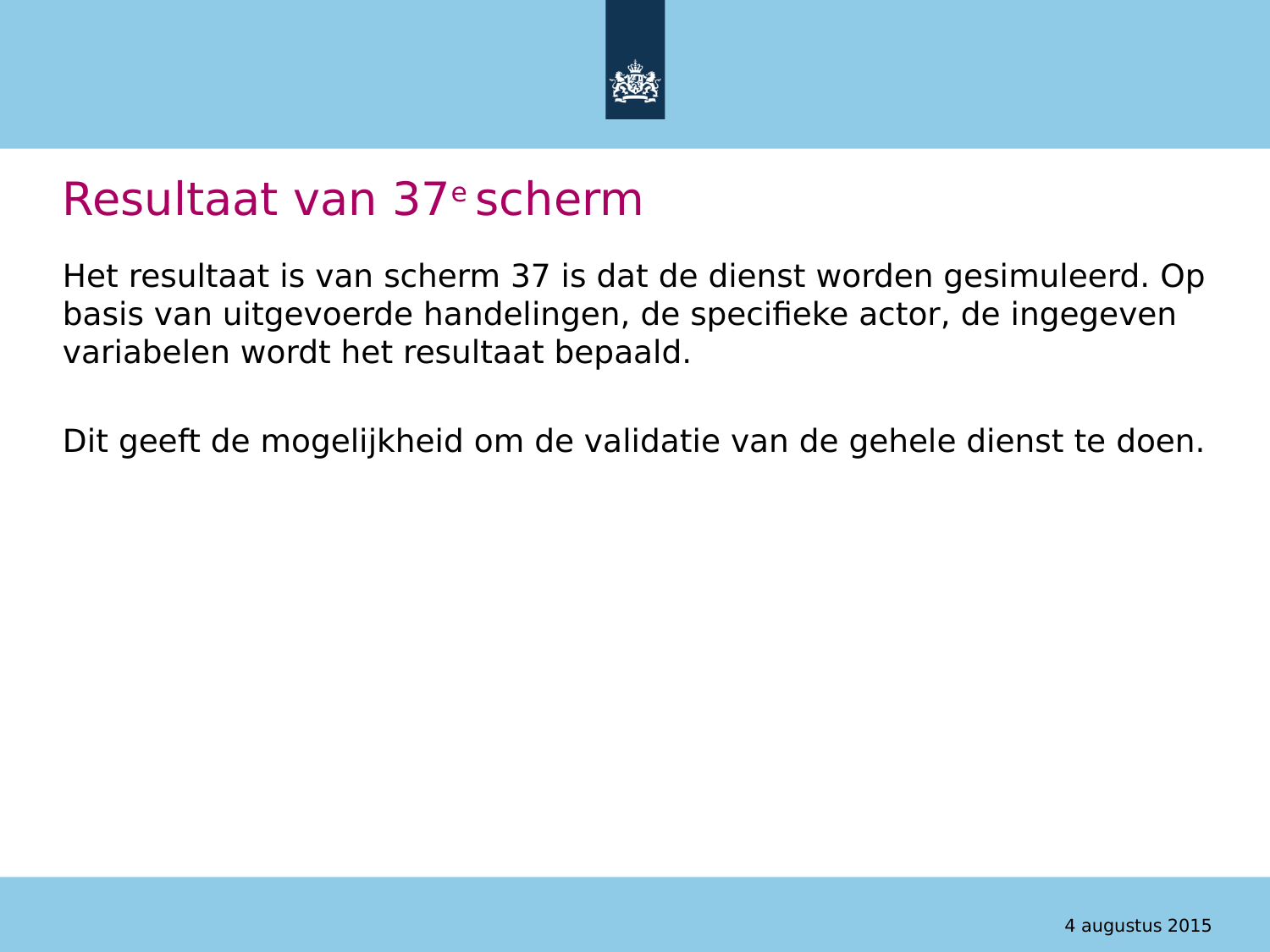

# Resultaat van 37e scherm
Het resultaat is van scherm 37 is dat de dienst worden gesimuleerd. Op basis van uitgevoerde handelingen, de specifieke actor, de ingegeven variabelen wordt het resultaat bepaald.

Dit geeft de mogelijkheid om de validatie van de gehele dienst te doen.
4 augustus 2015